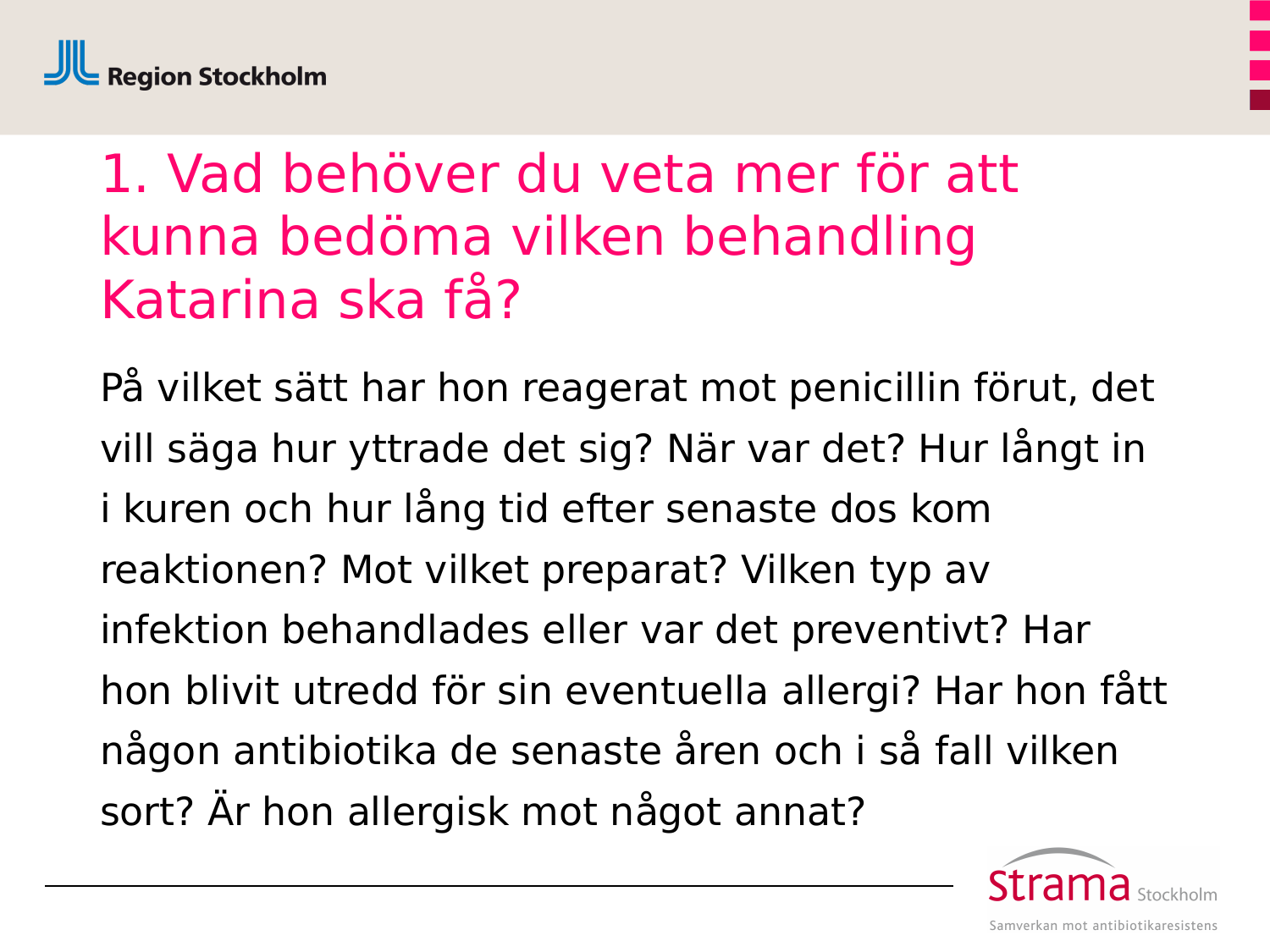

# 1. Vad behöver du veta mer för att kunna bedöma vilken behandling Katarina ska få?
På vilket sätt har hon reagerat mot penicillin förut, det vill säga hur yttrade det sig? När var det? Hur långt in i kuren och hur lång tid efter senaste dos kom reaktionen? Mot vilket preparat? Vilken typ av infektion behandlades eller var det preventivt? Har hon blivit utredd för sin eventuella allergi? Har hon fått någon antibiotika de senaste åren och i så fall vilken sort? Är hon allergisk mot något annat?